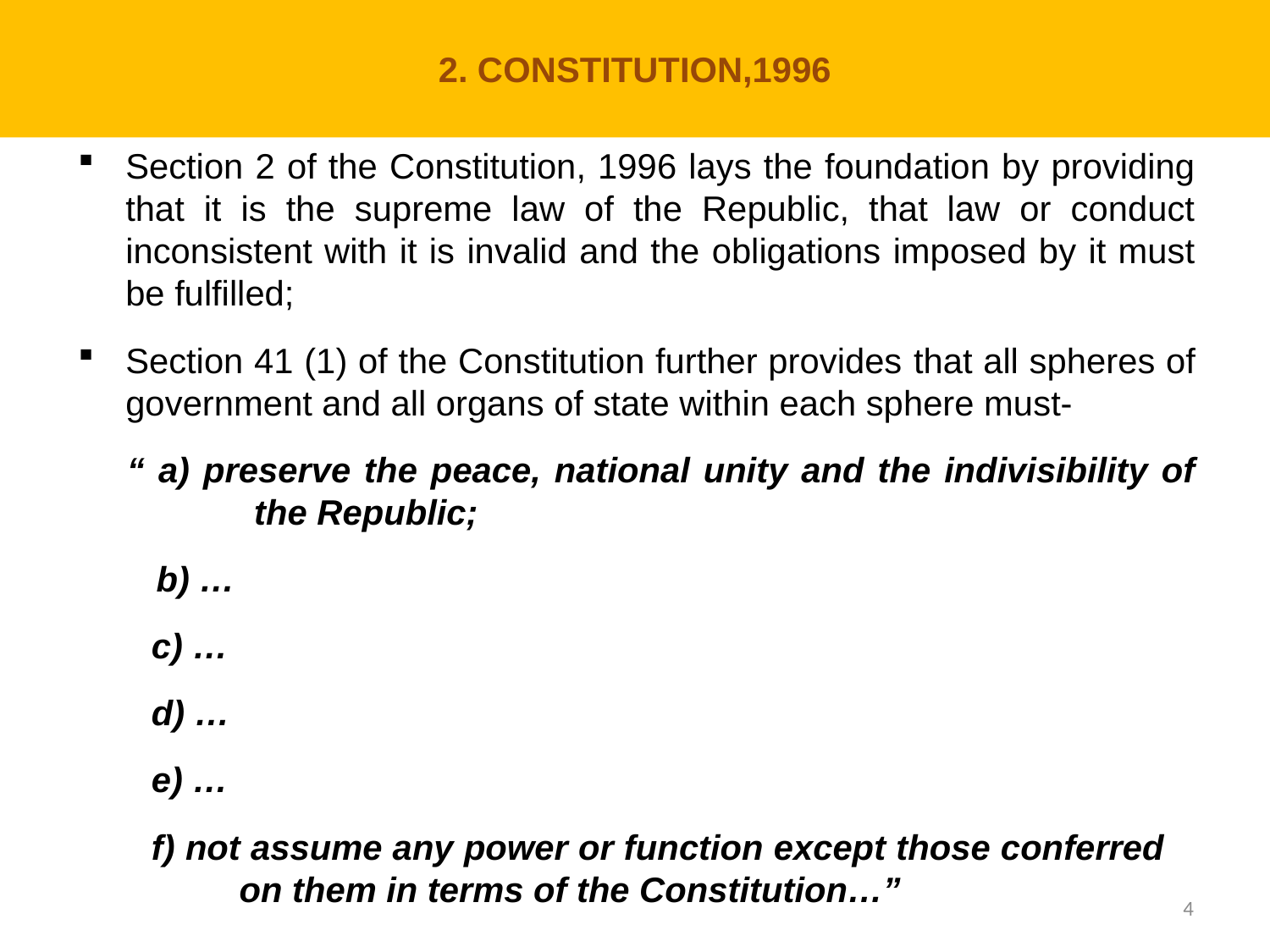

# 2. CONSTITUTION,1996
Section 2 of the Constitution, 1996 lays the foundation by providing that it is the supreme law of the Republic, that law or conduct inconsistent with it is invalid and the obligations imposed by it must be fulfilled;
Section 41 (1) of the Constitution further provides that all spheres of government and all organs of state within each sphere must-
“ a) preserve the peace, national unity and the indivisibility of 	the Republic;
   b) …
c) …
d) …
e) …
f) not assume any power or function except those conferred         on them in terms of the Constitution…”

4